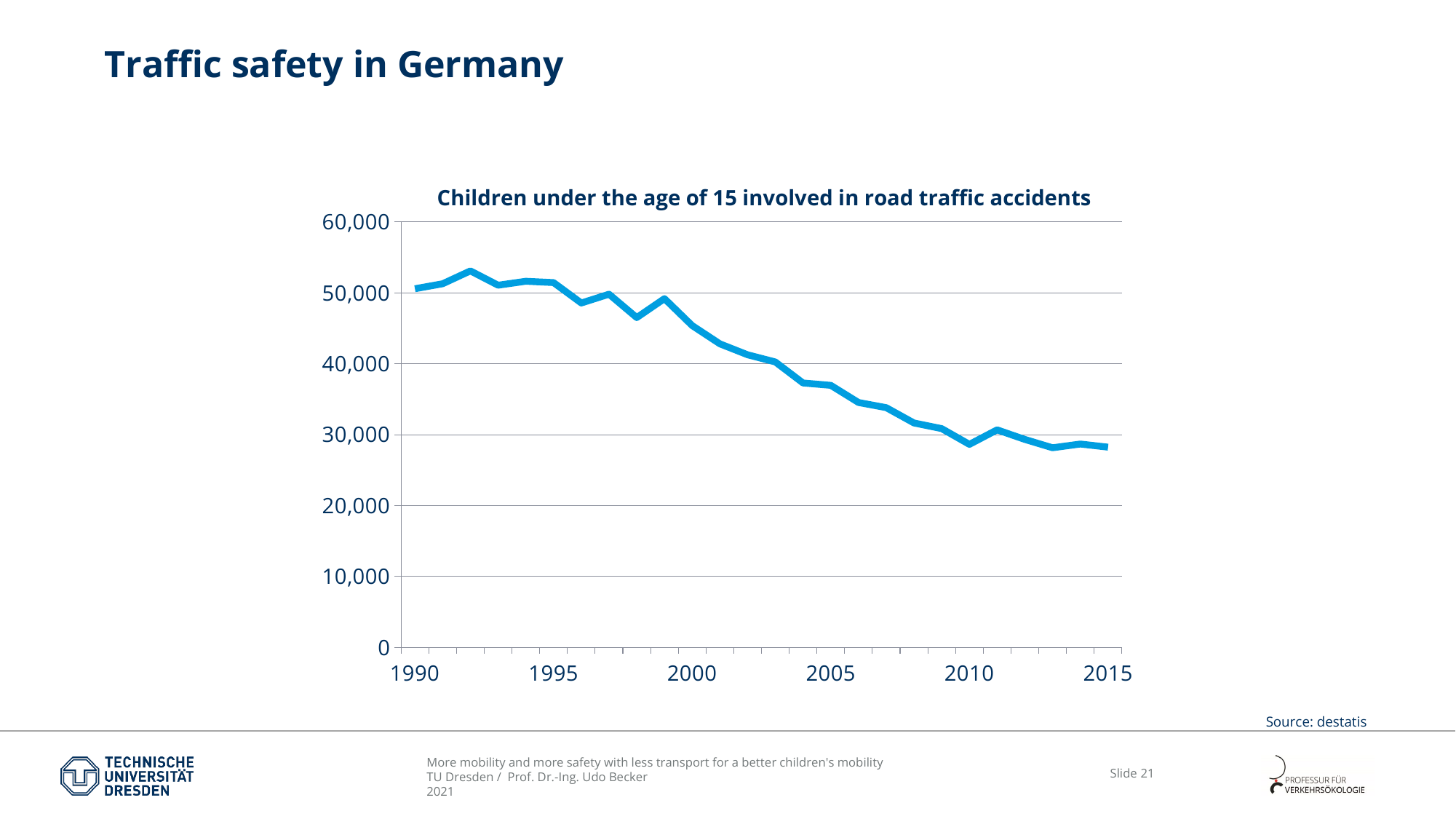

# Traffic safety in Germany
Children under the age of 15 involved in road traffic accidents

### Chart

| Category | Verunglückte Kinder |
|---|---|
| 1990 | 50577.0 |
|  | 51284.0 |
|  | 53097.0 |
|  | 51075.0 |
|  | 51635.0 |
| 1995 | 51444.0 |
|  | 48567.0 |
|  | 49810.0 |
|  | 46508.0 |
|  | 49184.0 |
| 2000 | 45381.0 |
|  | 42805.0 |
|  | 41263.0 |
|  | 40251.0 |
|  | 37285.0 |
| 2005 | 36954.0 |
|  | 34534.0 |
|  | 33804.0 |
|  | 31648.0 |
|  | 30845.0 |
| 2010 | 28629.0 |
|  | 30676.0 |
|  | 29321.0 |
|  | 28143.0 |
|  | 28674.0 |
| 2015 | 28235.0 |
Source: destatis